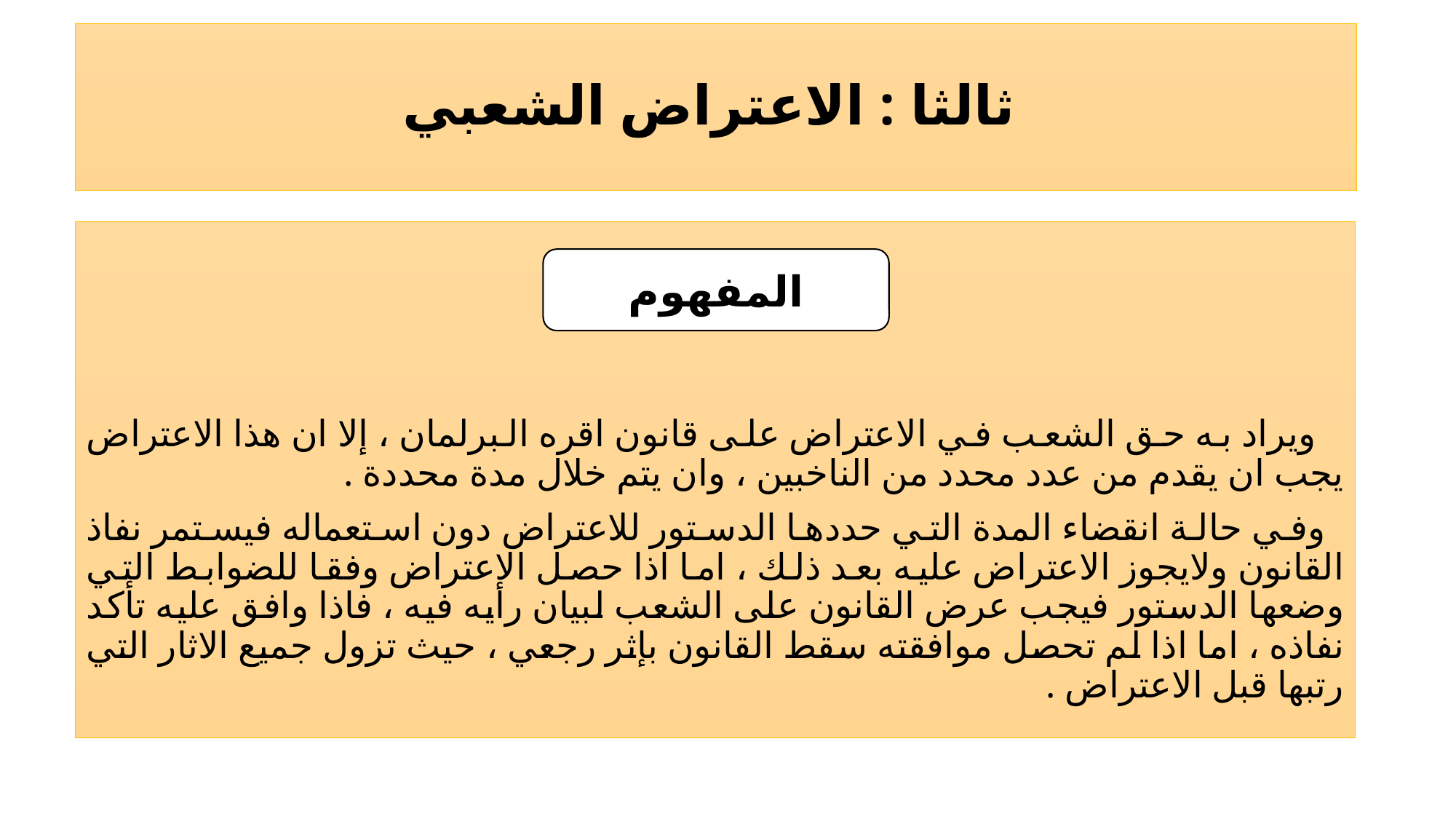

# ثالثا : الاعتراض الشعبي

   ويراد به حق الشعب في الاعتراض على قانون اقره البرلمان ، إلا ان هذا الاعتراض يجب ان يقدم من عدد محدد من الناخبين ، وان يتم خلال مدة محددة .
  وفي حالة انقضاء المدة التي حددها الدستور للاعتراض دون استعماله فيستمر نفاذ القانون ولايجوز الاعتراض عليه بعد ذلك ، اما اذا حصل الاعتراض وفقا للضوابط التي وضعها الدستور فيجب عرض القانون على الشعب لبيان رأيه فيه ، فاذا وافق عليه تأكد نفاذه ، اما اذا لم تحصل موافقته سقط القانون بإثر رجعي ، حيث تزول جميع الاثار التي رتبها قبل الاعتراض .
المفهوم